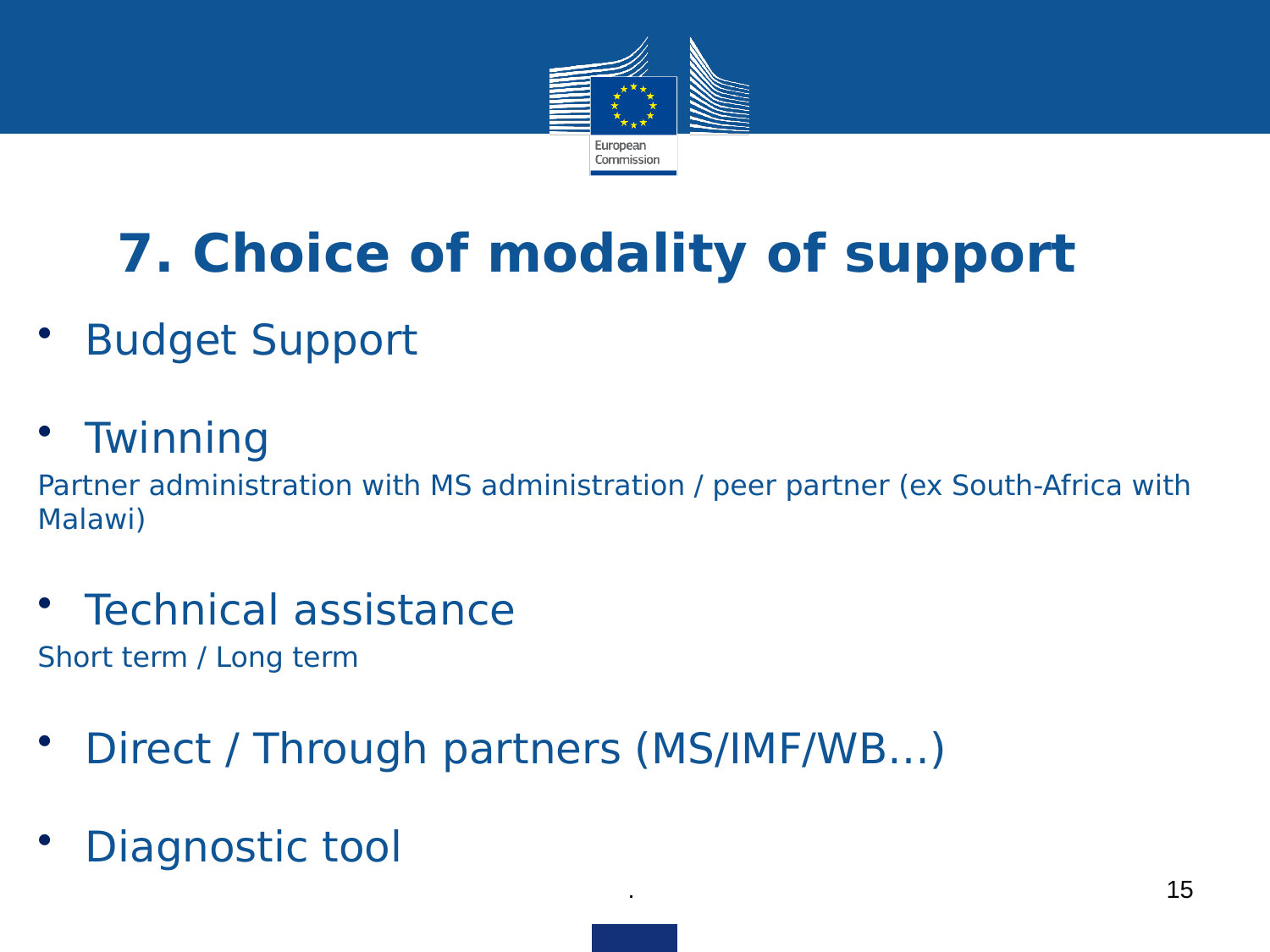

# 7. Choice of modality of support
Budget Support

Twinning
Partner administration with MS administration / peer partner (ex South-Africa with Malawi)

Technical assistance
Short term / Long term

Direct / Through partners (MS/IMF/WB…)

Diagnostic tool

.
15